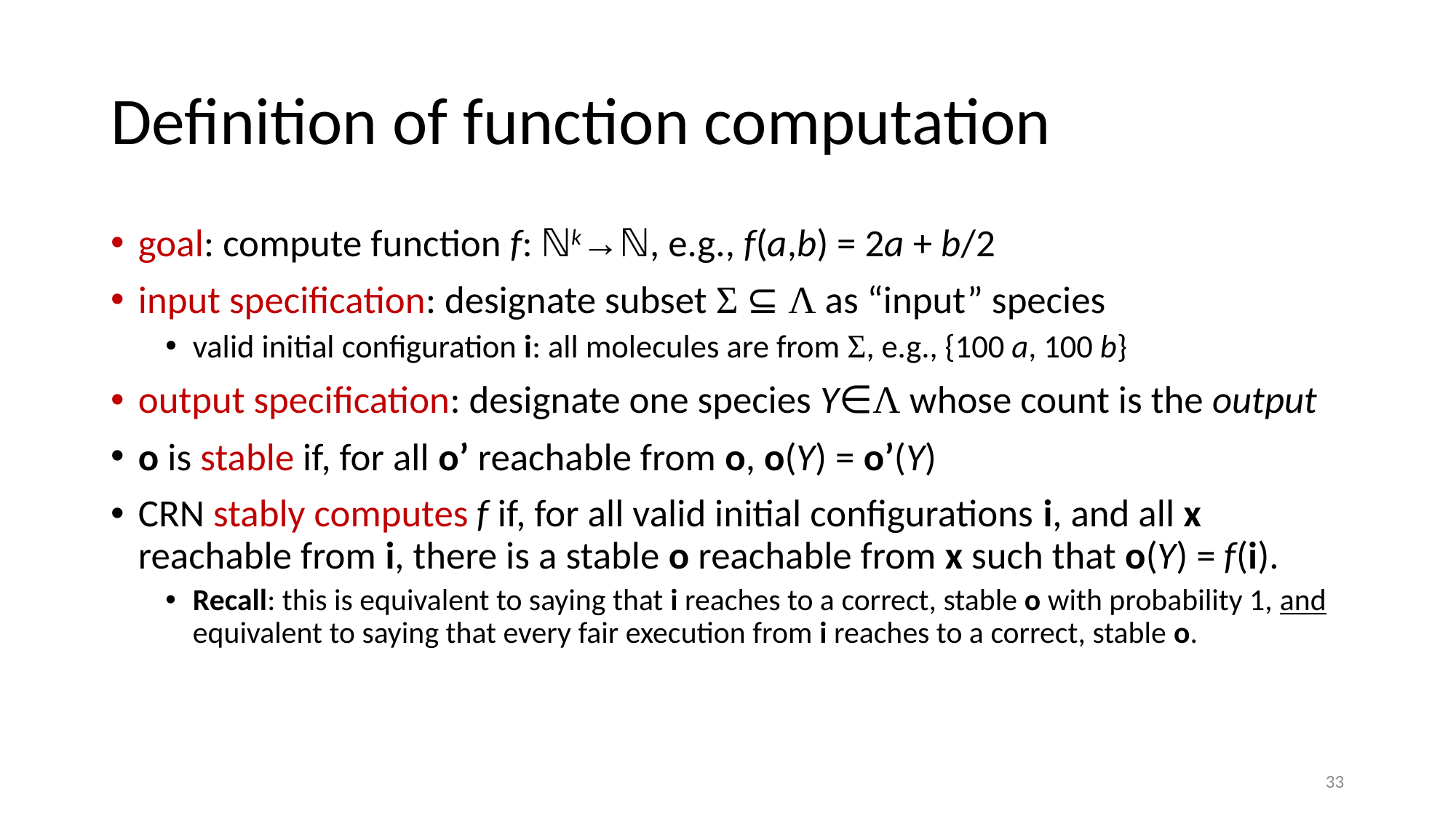

# Definition of function computation
goal: compute function f: ℕk→ℕ, e.g., f(a,b) = 2a + b/2
input specification: designate subset Σ ⊆ Λ as “input” species
valid initial configuration i: all molecules are from Σ, e.g., {100 a, 100 b}
output specification: designate one species Y∈Λ whose count is the output
o is stable if, for all o’ reachable from o, o(Y) = o’(Y)
CRN stably computes f if, for all valid initial configurations i, and all x reachable from i, there is a stable o reachable from x such that o(Y) = f(i).
Recall: this is equivalent to saying that i reaches to a correct, stable o with probability 1, and equivalent to saying that every fair execution from i reaches to a correct, stable o.
33